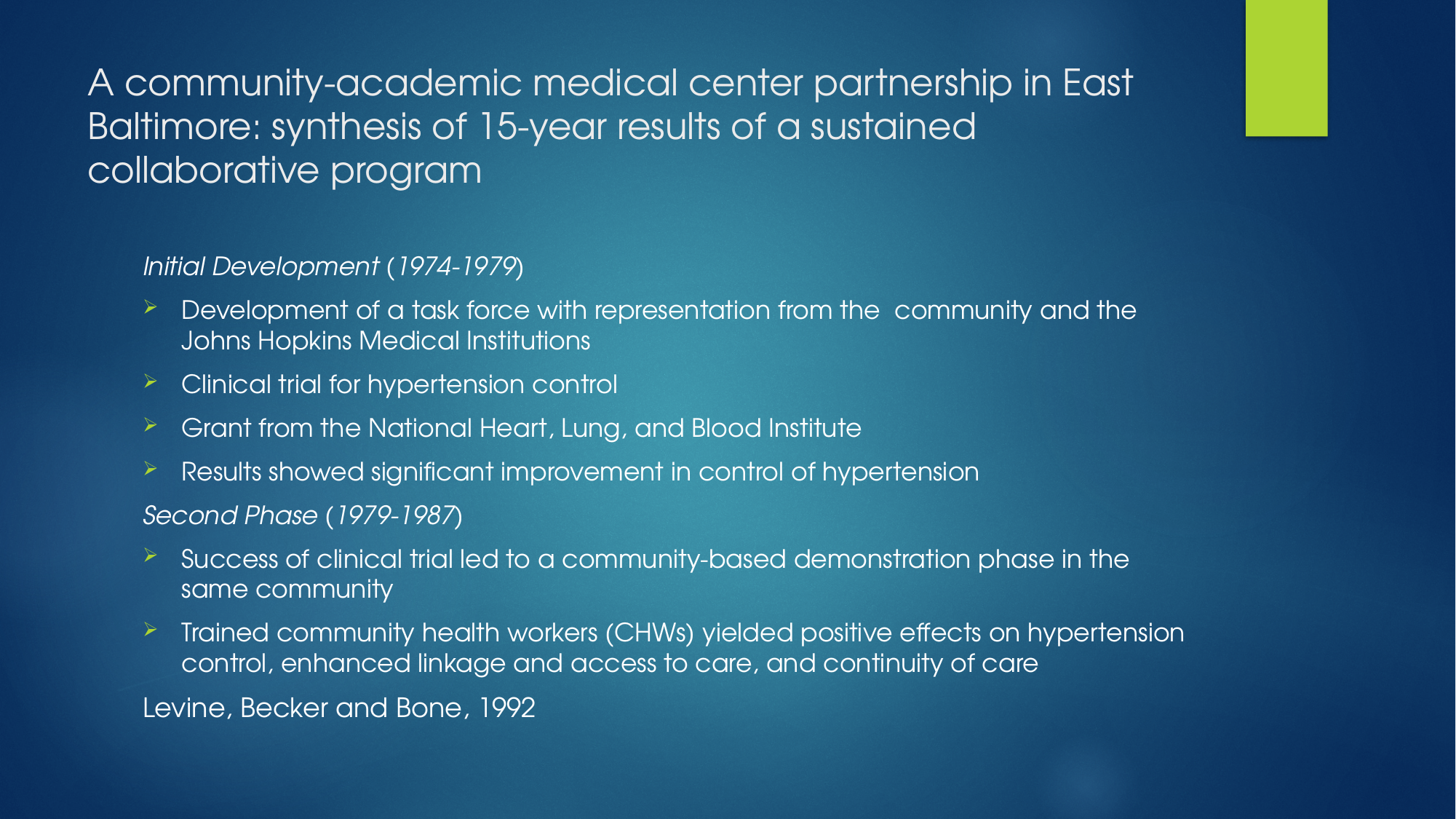

# A community-academic medical center partnership in East Baltimore: synthesis of 15-year results of a sustained collaborative program
Initial Development (1974-1979)
Development of a task force with representation from the  community and the Johns Hopkins Medical Institutions
Clinical trial for hypertension control
Grant from the National Heart, Lung, and Blood Institute
Results showed significant improvement in control of hypertension
Second Phase (1979-1987)
Success of clinical trial led to a community-based demonstration phase in the same community
Trained community health workers (CHWs) yielded positive effects on hypertension control, enhanced linkage and access to care, and continuity of care
Levine, Becker and Bone, 1992